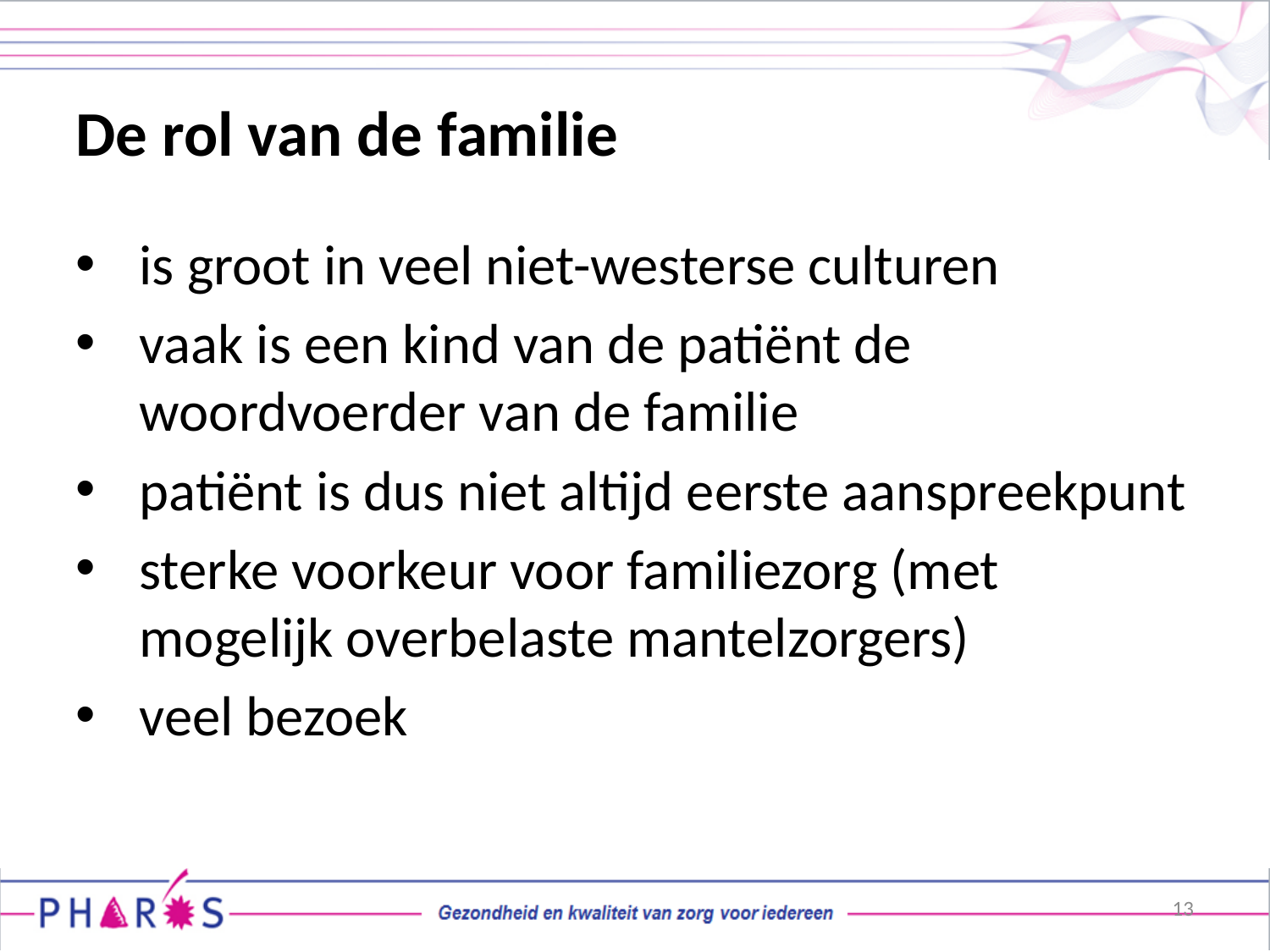

# De rol van de familie
is groot in veel niet-westerse culturen
vaak is een kind van de patiënt de woordvoerder van de familie
patiënt is dus niet altijd eerste aanspreekpunt
sterke voorkeur voor familiezorg (met mogelijk overbelaste mantelzorgers)
veel bezoek

13